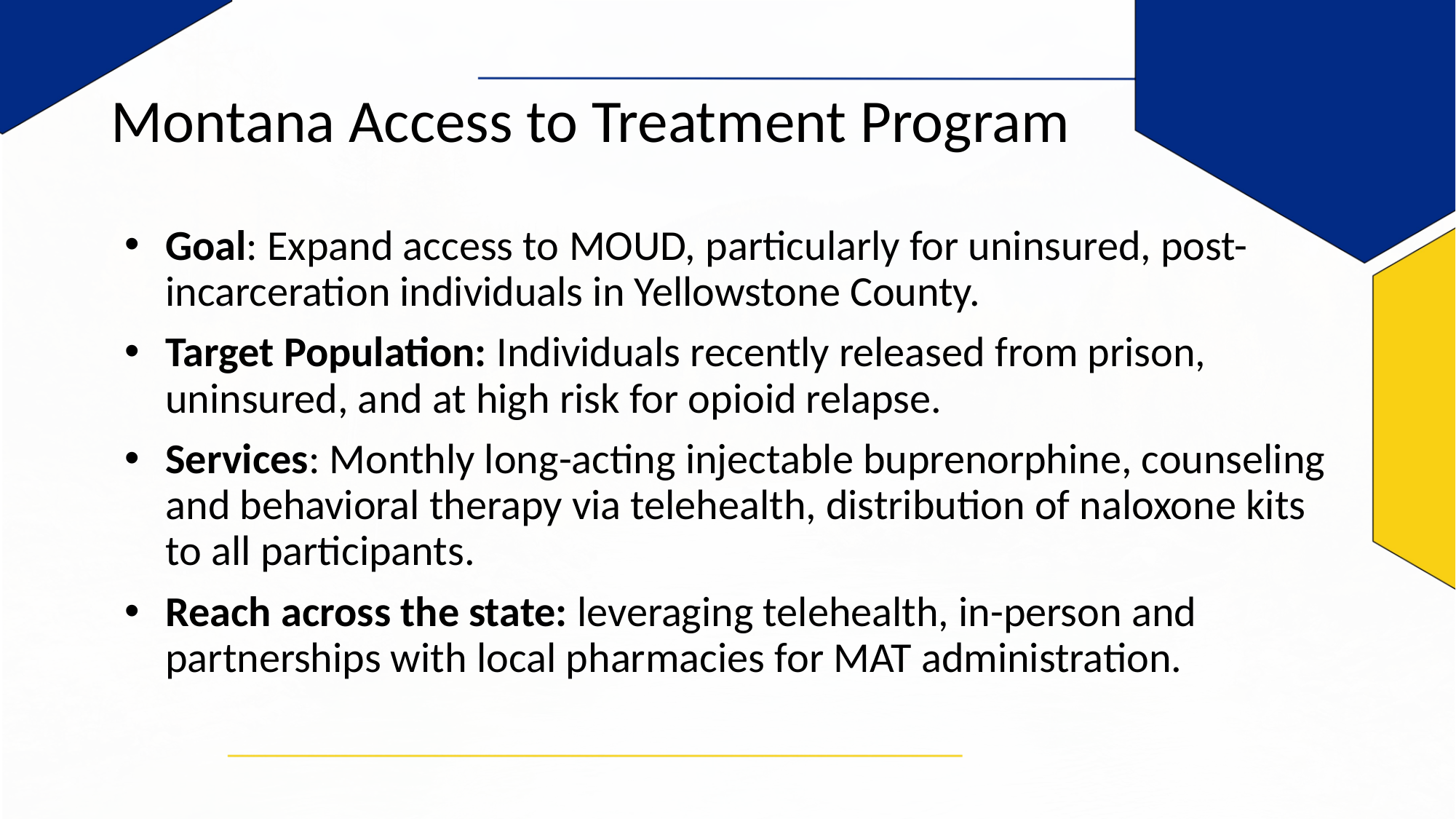

# Montana Access to Treatment Program
Goal: Expand access to MOUD, particularly for uninsured, post-incarceration individuals in Yellowstone County.
Target Population: Individuals recently released from prison, uninsured, and at high risk for opioid relapse.
Services: Monthly long-acting injectable buprenorphine, counseling and behavioral therapy via telehealth, distribution of naloxone kits to all participants.
Reach across the state: leveraging telehealth, in-person and partnerships with local pharmacies for MAT administration.